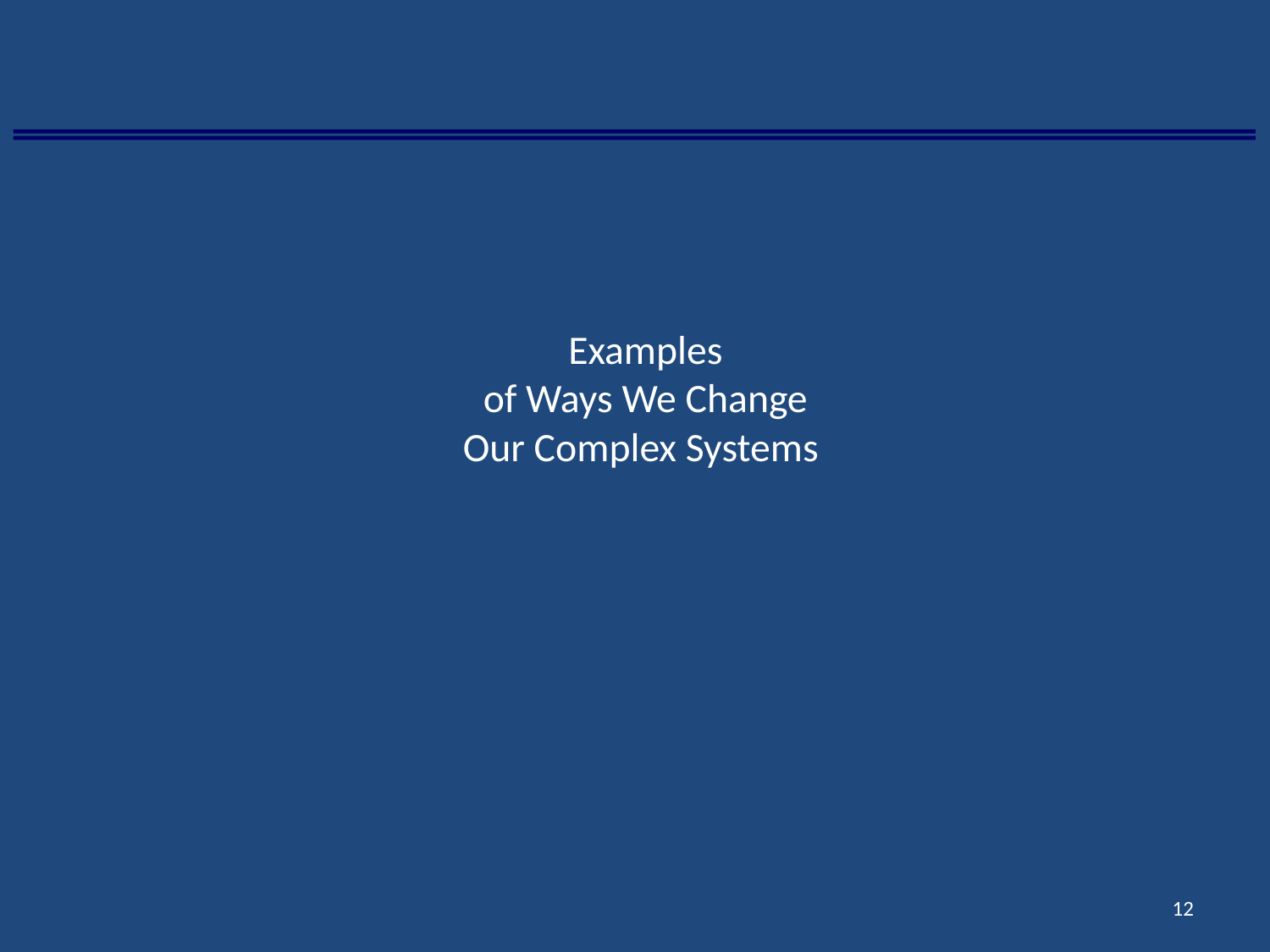

# Examples of Ways We Change Our Complex Systems
12